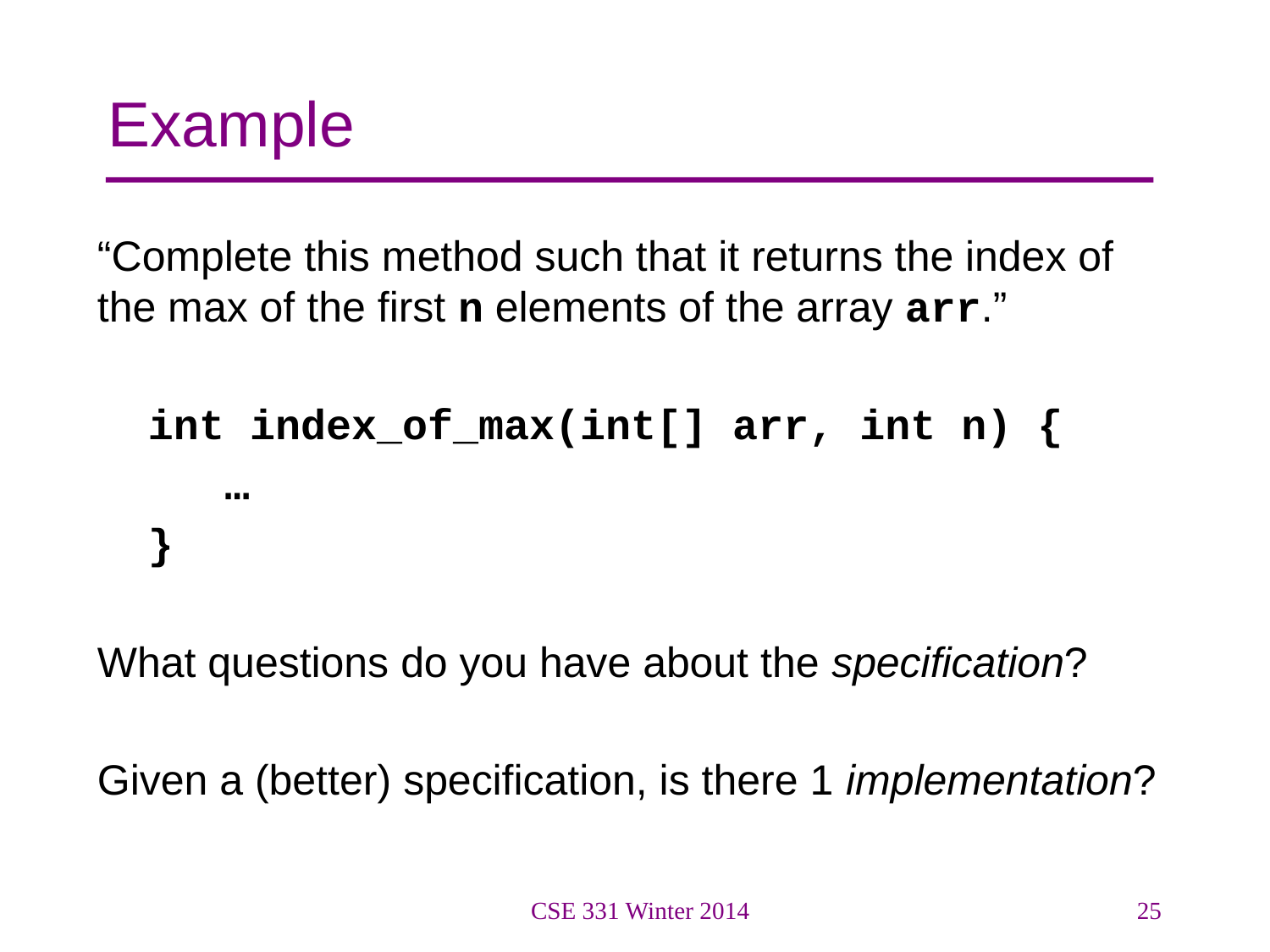

# Example
“Complete this method such that it returns the index of the max of the first n elements of the array arr.”

  int index_of_max(int[] arr, int n) {
     …
  }

What questions do you have about the specification?

Given a (better) specification, is there 1 implementation?

CSE 331 Winter 2014
25